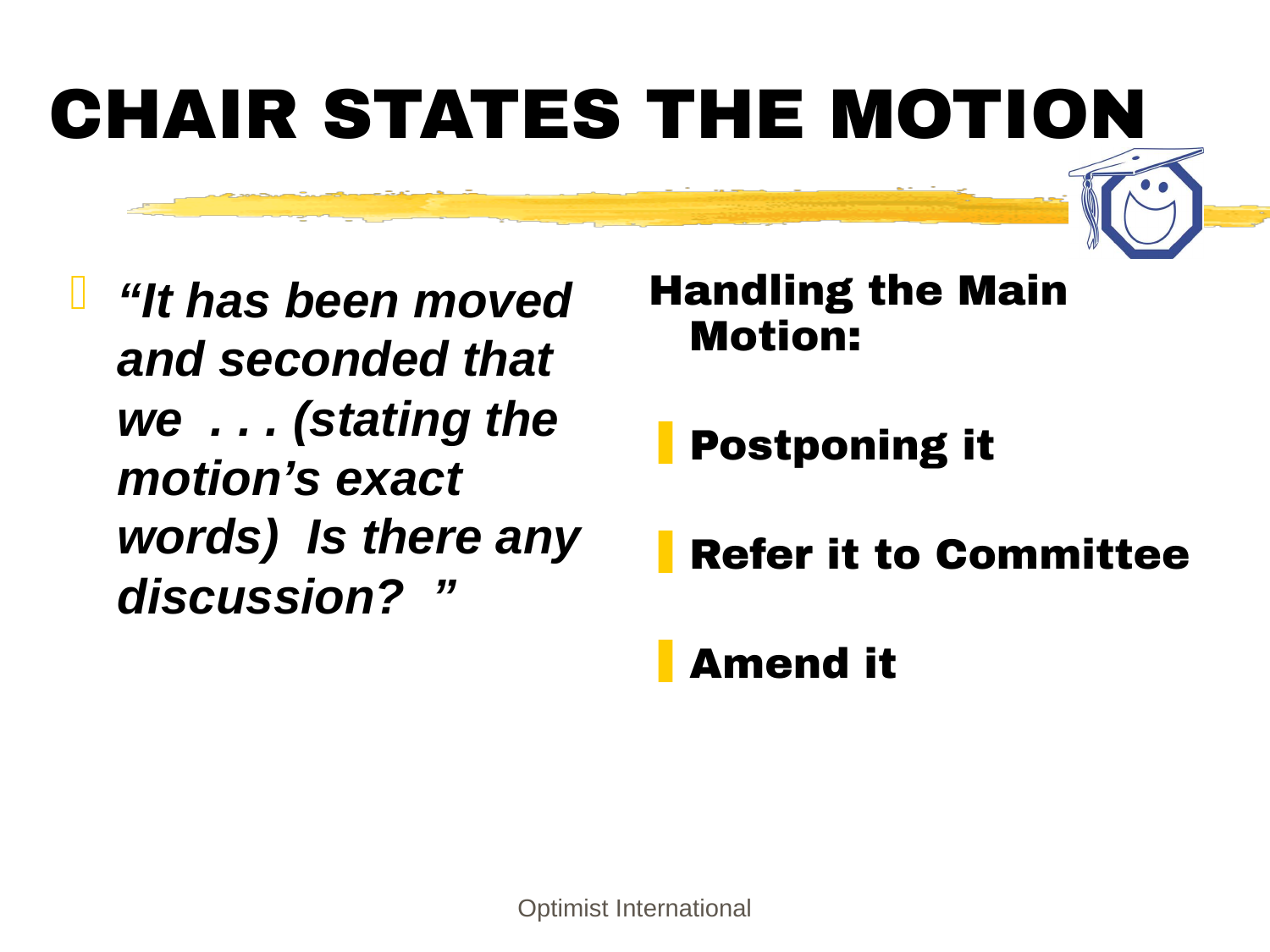

# CHAIR STATES THE MOTION
“It has been moved and seconded that we  . . . (stating the motion’s exact words)  Is there any discussion?  ”
Handling the Main Motion:

Postponing it

Refer it to Committee

Amend it
Optimist International
26